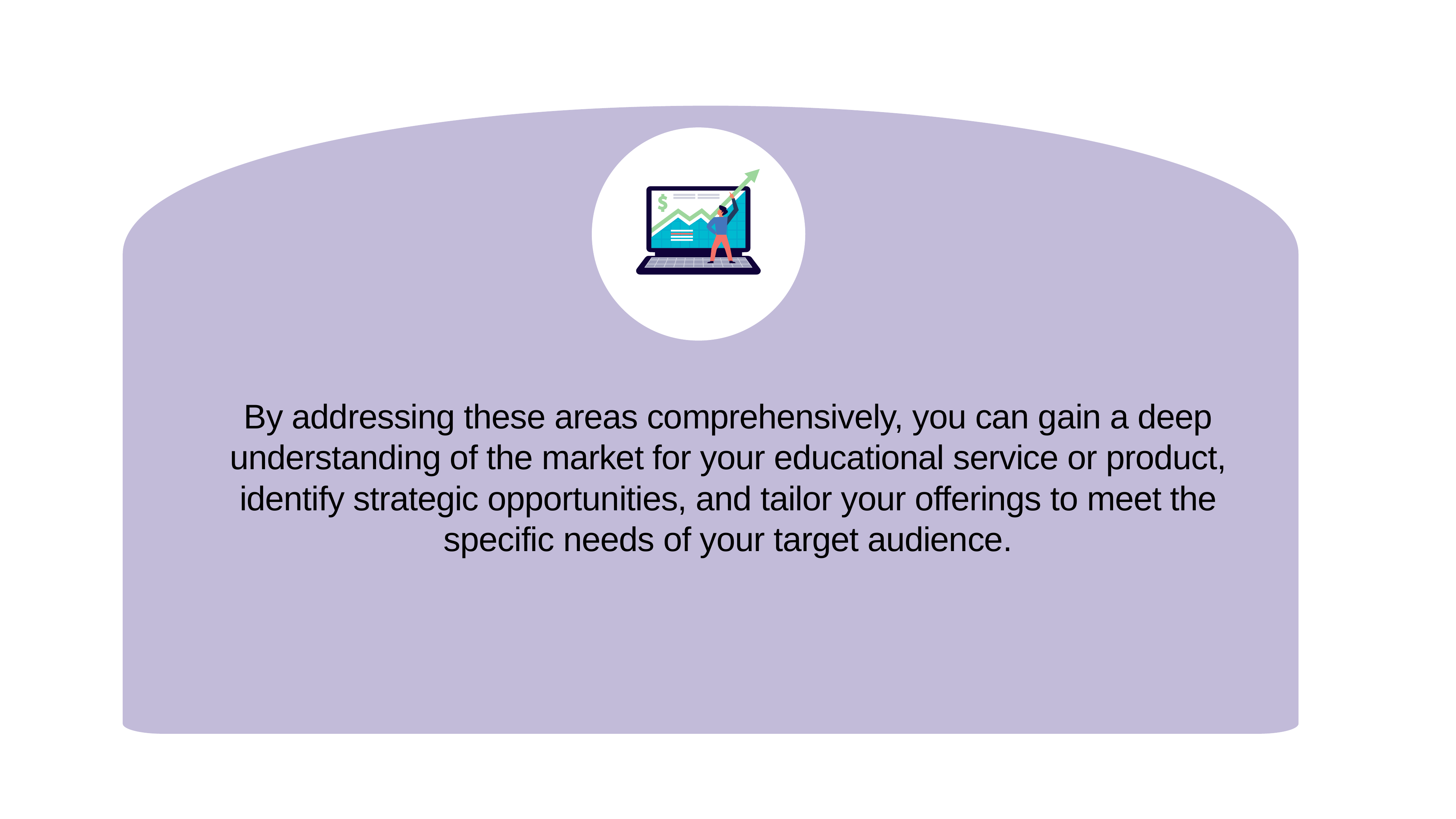

By addressing these areas comprehensively, you can gain a deep understanding of the market for your educational service or product, identify strategic opportunities, and tailor your offerings to meet the specific needs of your target audience.